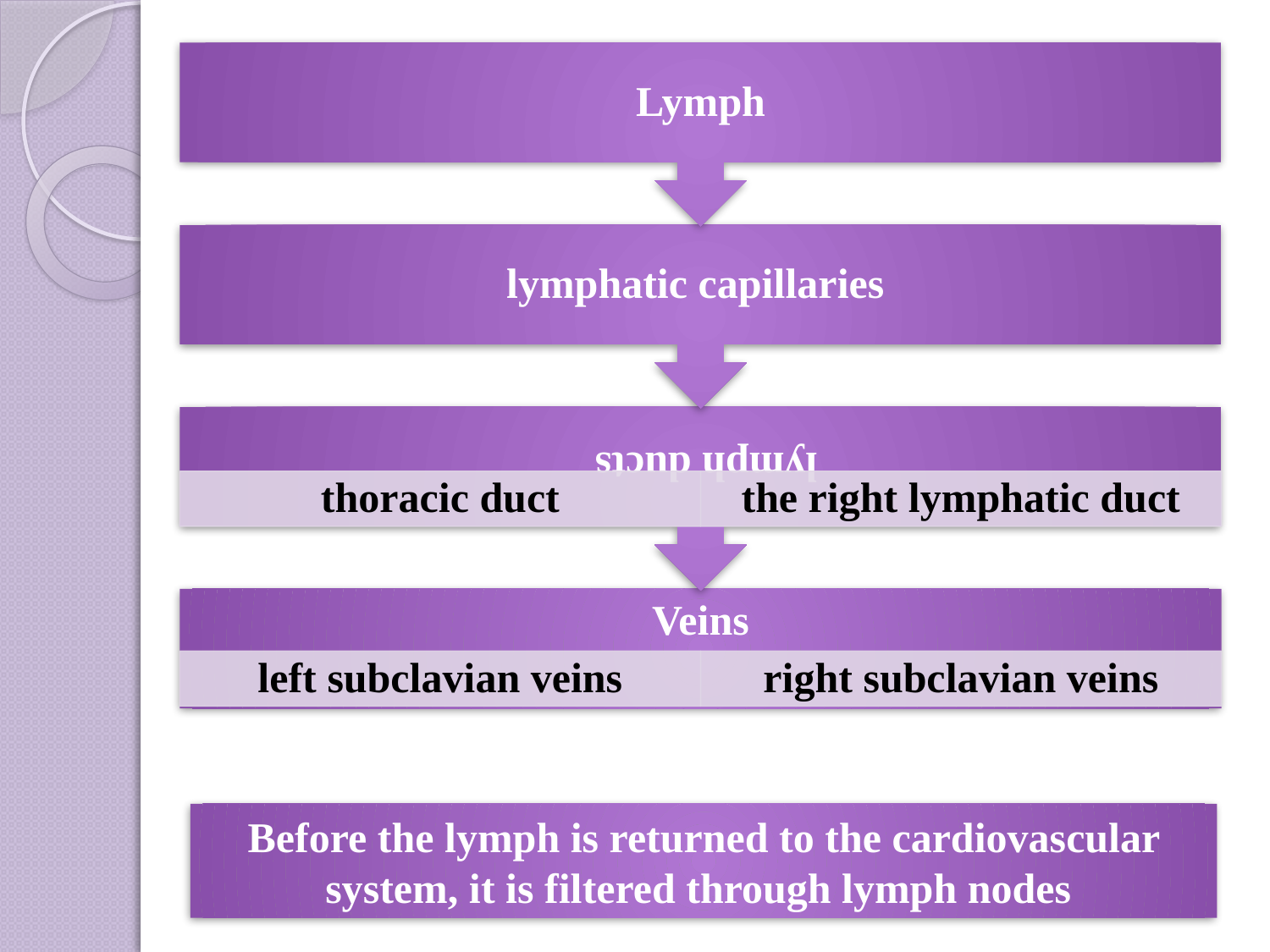

Veins
left subclavian veins
right subclavian veins
lymph ducts
thoracic duct
the right lymphatic duct
lymphatic capillaries
Lymph
Before the lymph is returned to the cardiovascular system, it is filtered through lymph nodes